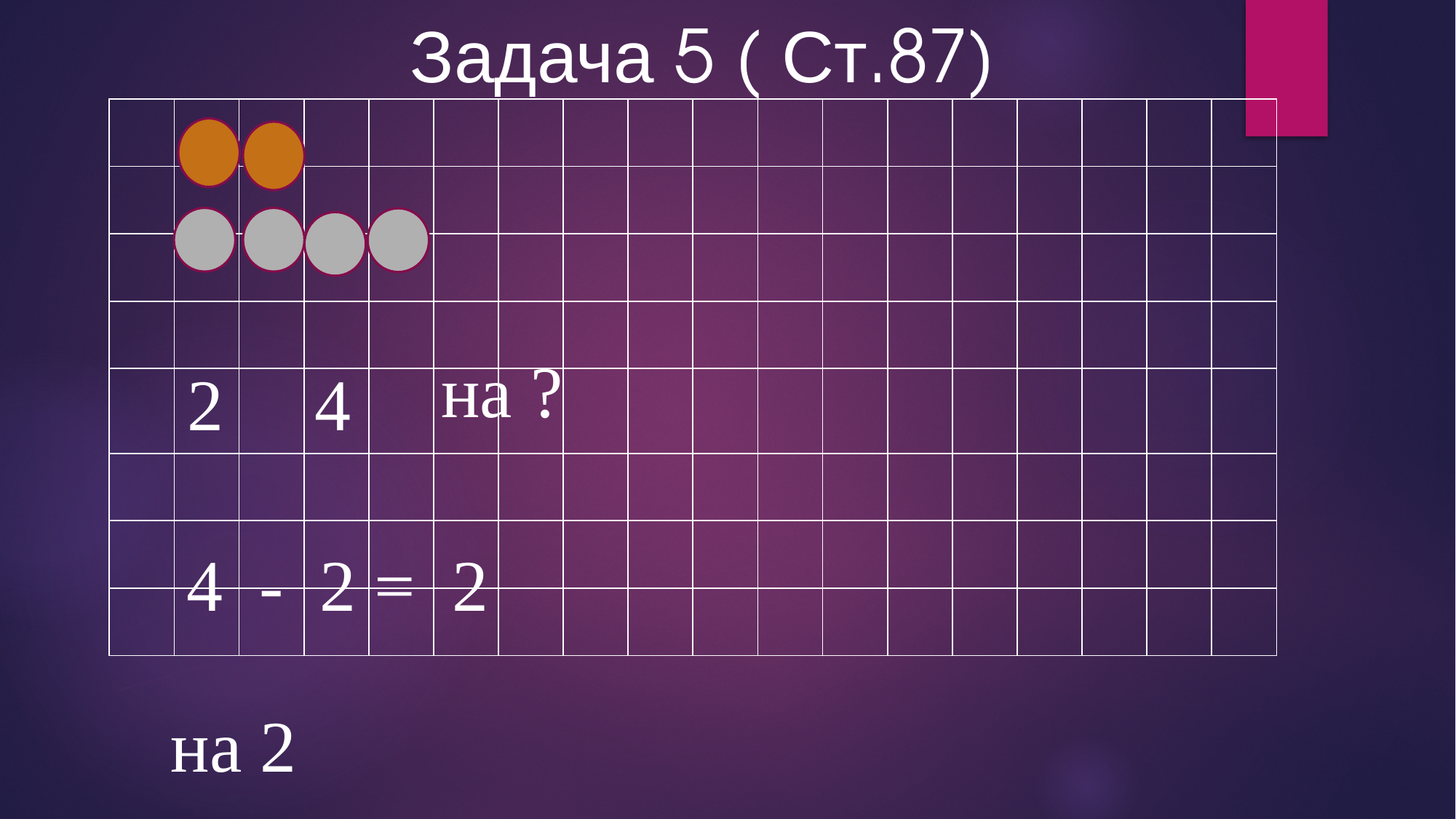

Задача 5 ( Ст.87)
|  |  |  |  |  |  |  |  |  |  |  |  |  |  |  |  |  |  |
| --- | --- | --- | --- | --- | --- | --- | --- | --- | --- | --- | --- | --- | --- | --- | --- | --- | --- |
|  |  |  |  |  |  |  |  |  |  |  |  |  |  |  |  |  |  |
|  |  |  |  |  |  |  |  |  |  |  |  |  |  |  |  |  |  |
|  |  |  |  |  |  |  |  |  |  |  |  |  |  |  |  |  |  |
|  |  |  |  |  |  |  |  |  |  |  |  |  |  |  |  |  |  |
|  |  |  |  |  |  |  |  |  |  |  |  |  |  |  |  |  |  |
|  |  |  |  |  |  |  |  |  |  |  |  |  |  |  |  |  |  |
|  |  |  |  |  |  |  |  |  |  |  |  |  |  |  |  |  |  |

на ?
 2
 4
 4  -  2 =  2
на 2